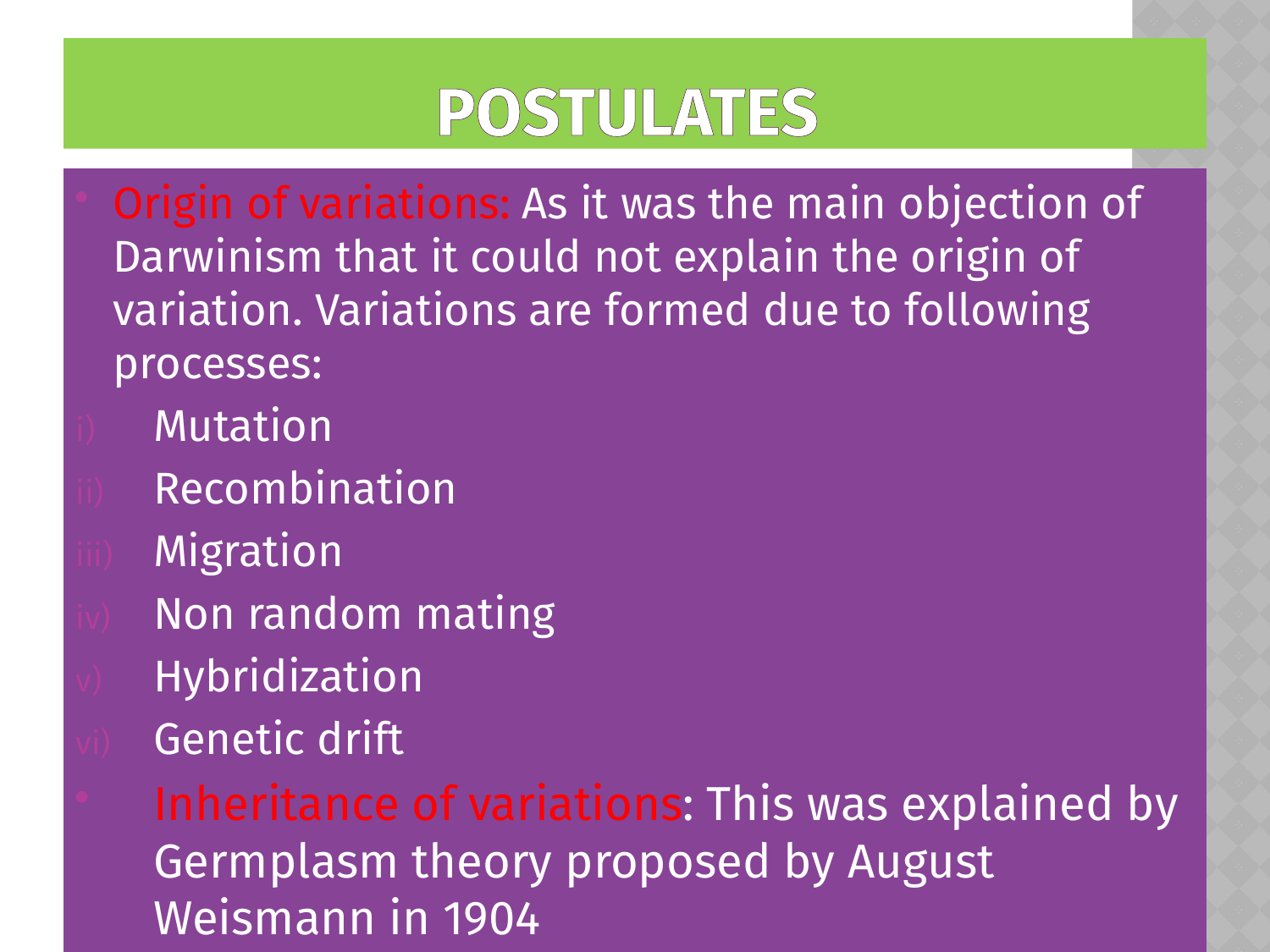

# Postulates
Origin of variations: As it was the main objection of Darwinism that it could not explain the origin of variation. Variations are formed due to following processes:
Mutation
Recombination
Migration
Non random mating
Hybridization
Genetic drift
Inheritance of variations: This was explained by Germplasm theory proposed by August Weismann in 1904